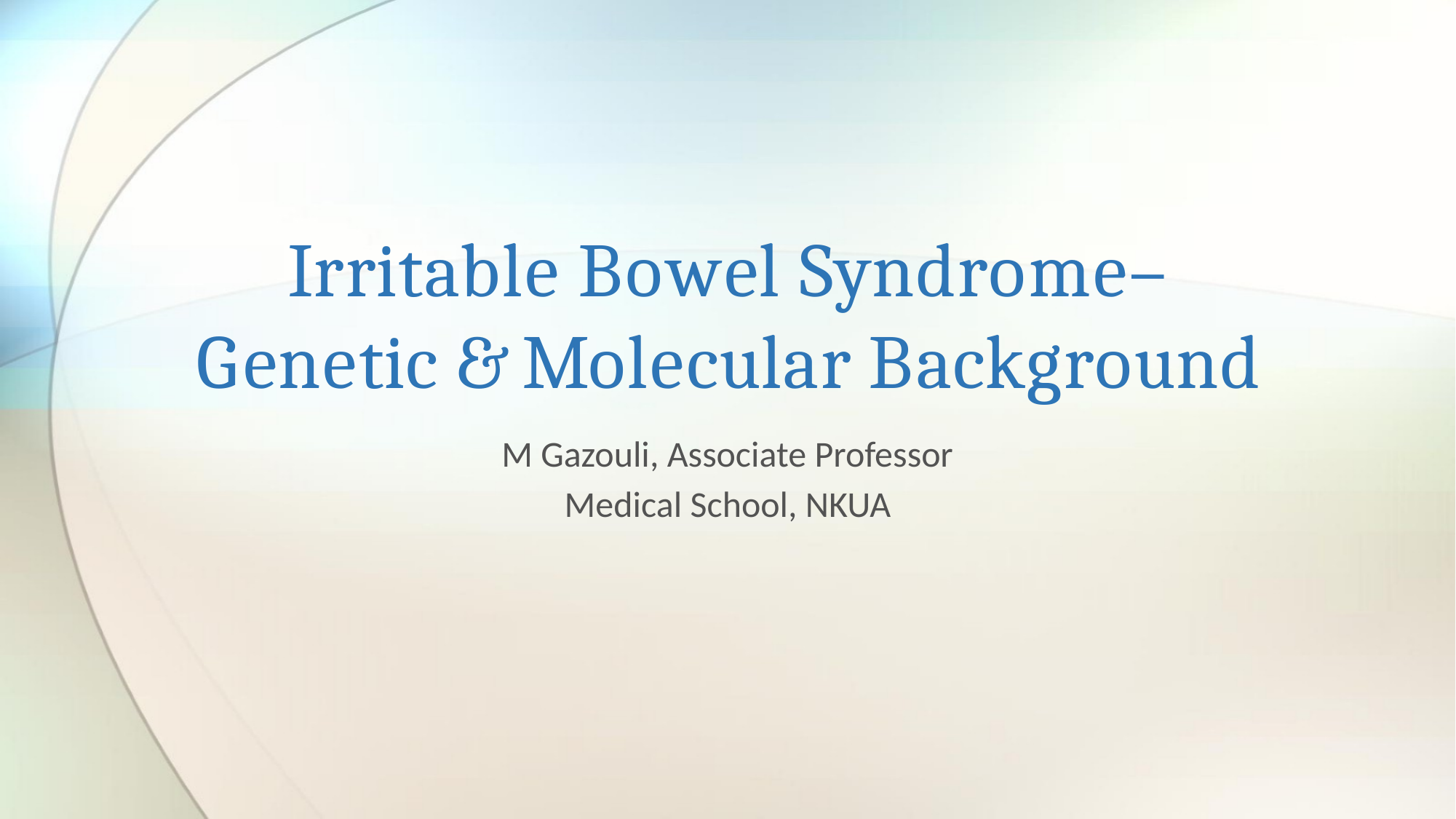

# Irritable Bowel Syndrome– Genetic & Molecular Background
M Gazouli, Associate Professor
Medical School, NKUA